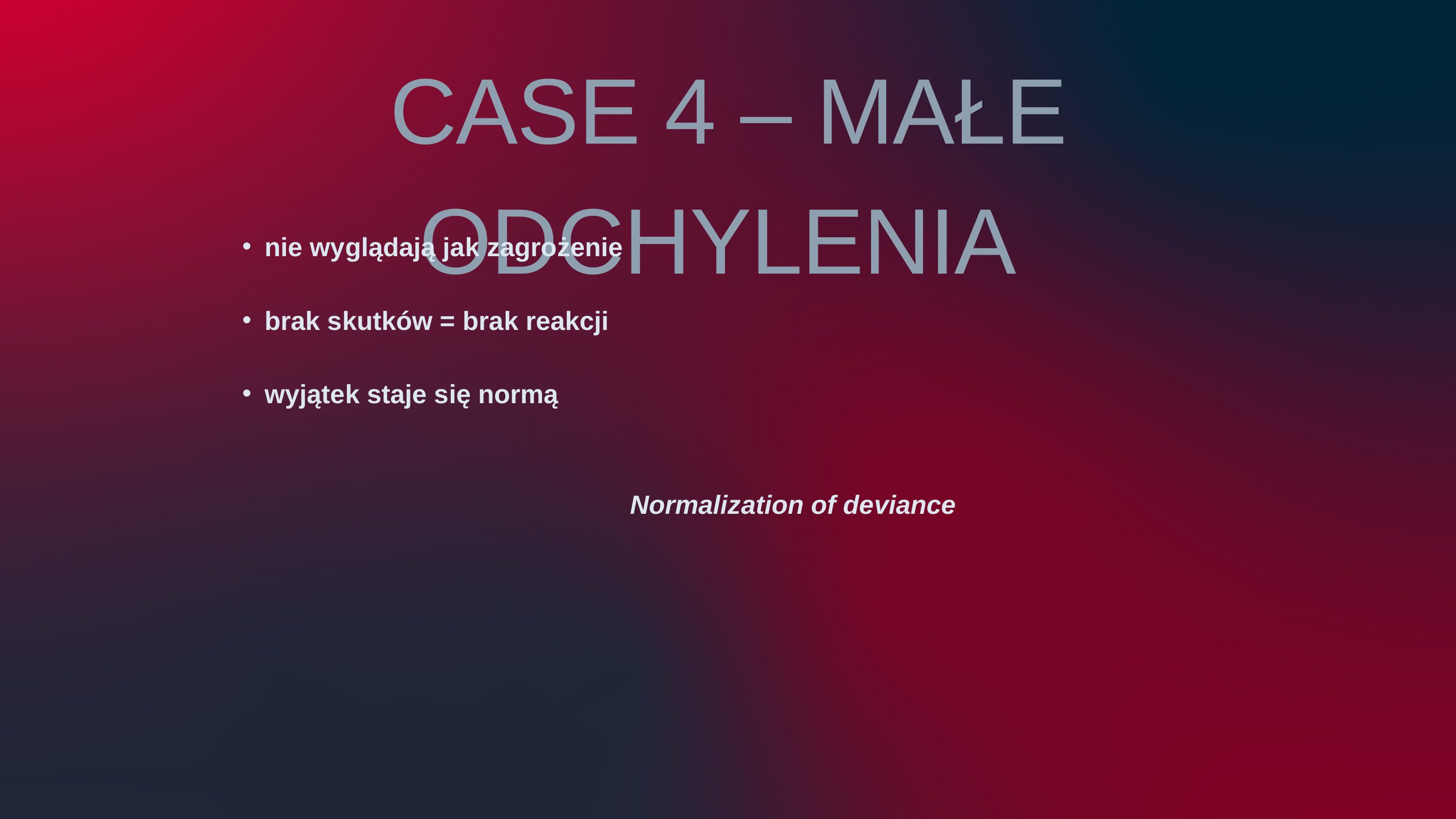

CASE 4 – MAŁE ODCHYLENIA
nie wyglądają jak zagrożenie

brak skutków = brak reakcji

wyjątek staje się normą

Normalization of deviance